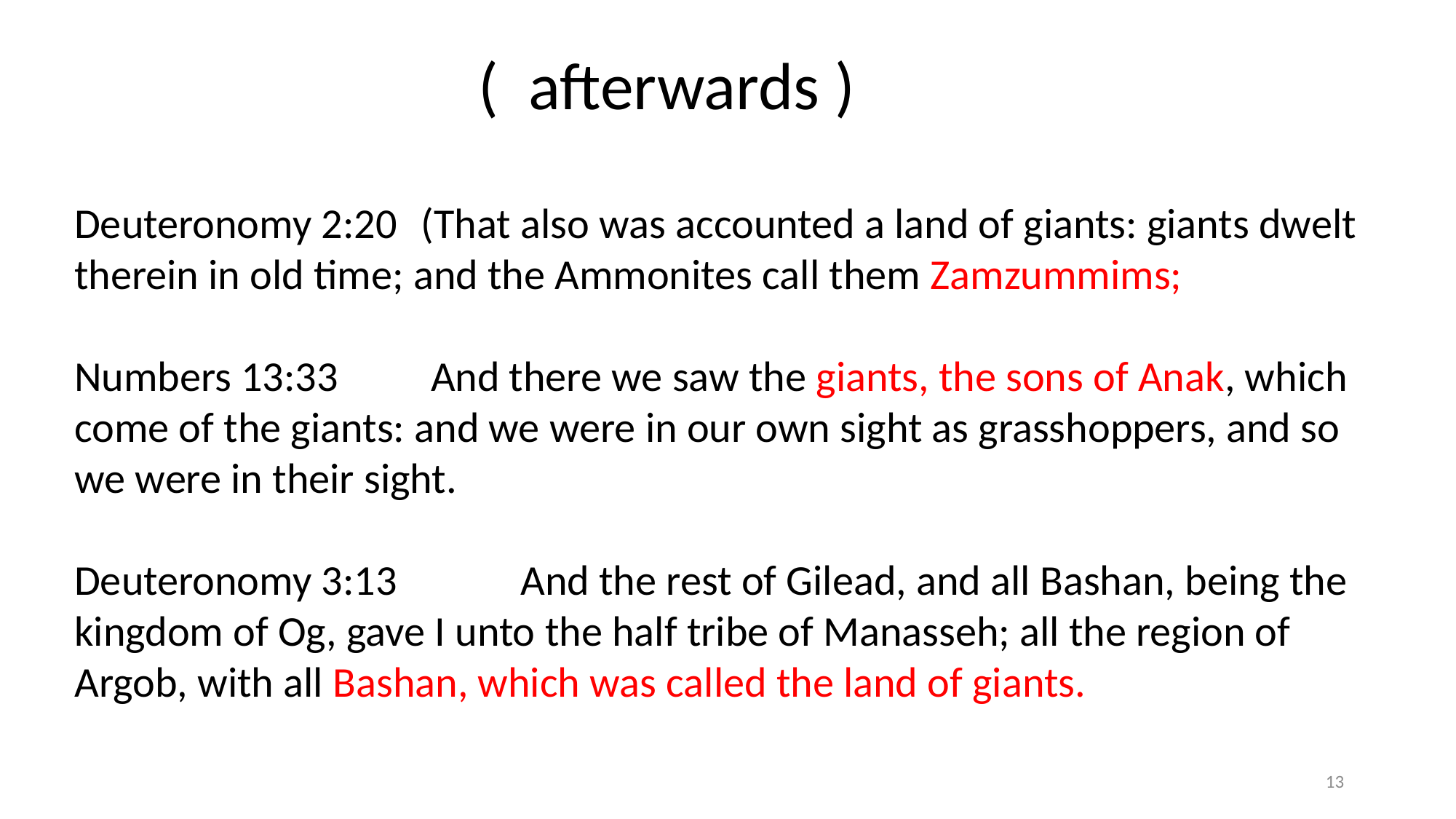

# (  afterwards )
Deuteronomy 2:20	  (That also was accounted a land of giants: giants dwelt therein in old time; and the Ammonites call them Zamzummims;

Numbers 13:33	   And there we saw the giants, the sons of Anak, which come of the giants: and we were in our own sight as grasshoppers, and so we were in their sight.

Deuteronomy 3:13 	 And the rest of Gilead, and all Bashan, being the kingdom of Og, gave I unto the half tribe of Manasseh; all the region of Argob, with all Bashan, which was called the land of giants.

13